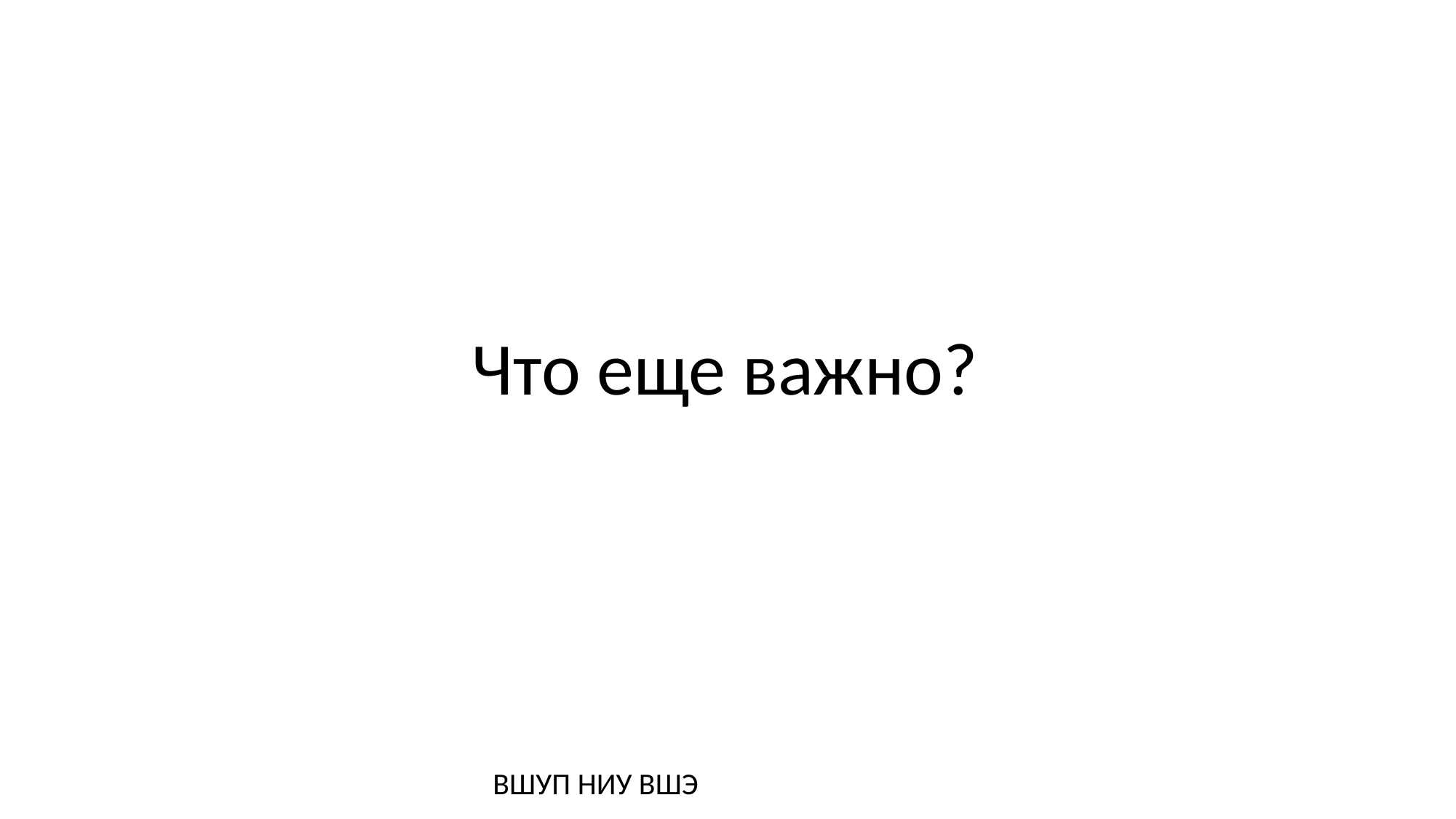

# Что еще важно?
ВШУП НИУ ВШЭ